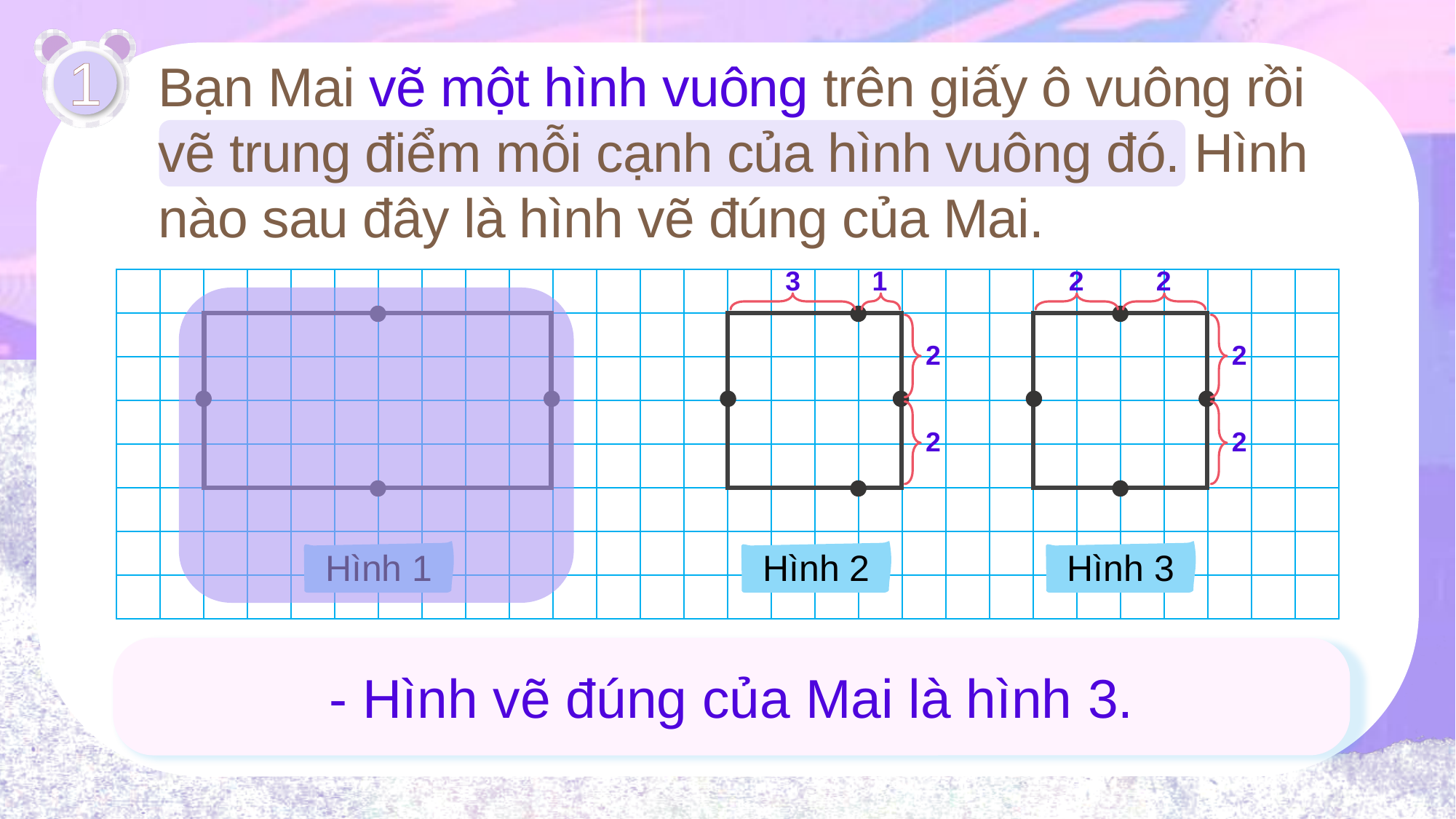

Bạn Mai vẽ một hình vuông trên giấy ô vuông rồi vẽ trung điểm mỗi cạnh của hình vuông đó. Hình nào sau đây là hình vẽ đúng của Mai.
1

3
1
2
2

|  |  |  |  |  |  |  |  |  |  |  |  |  |  |  |  |  |  |  |  |  |  |  |  |  |  |  |  |
| --- | --- | --- | --- | --- | --- | --- | --- | --- | --- | --- | --- | --- | --- | --- | --- | --- | --- | --- | --- | --- | --- | --- | --- | --- | --- | --- | --- |
|  |  |  |  |  |  |  |  |  |  |  |  |  |  |  |  |  |  |  |  |  |  |  |  |  |  |  |  |
|  |  |  |  |  |  |  |  |  |  |  |  |  |  |  |  |  |  |  |  |  |  |  |  |  |  |  |  |
|  |  |  |  |  |  |  |  |  |  |  |  |  |  |  |  |  |  |  |  |  |  |  |  |  |  |  |  |
|  |  |  |  |  |  |  |  |  |  |  |  |  |  |  |  |  |  |  |  |  |  |  |  |  |  |  |  |
|  |  |  |  |  |  |  |  |  |  |  |  |  |  |  |  |  |  |  |  |  |  |  |  |  |  |  |  |
|  |  |  |  |  |  |  |  |  |  |  |  |  |  |  |  |  |  |  |  |  |  |  |  |  |  |  |  |
|  |  |  |  |  |  |  |  |  |  |  |  |  |  |  |  |  |  |  |  |  |  |  |  |  |  |  |  |

2
2

2
2
Hình 1

Hình 2

Hình 3

- Hình vẽ đúng của Mai là hình 3.